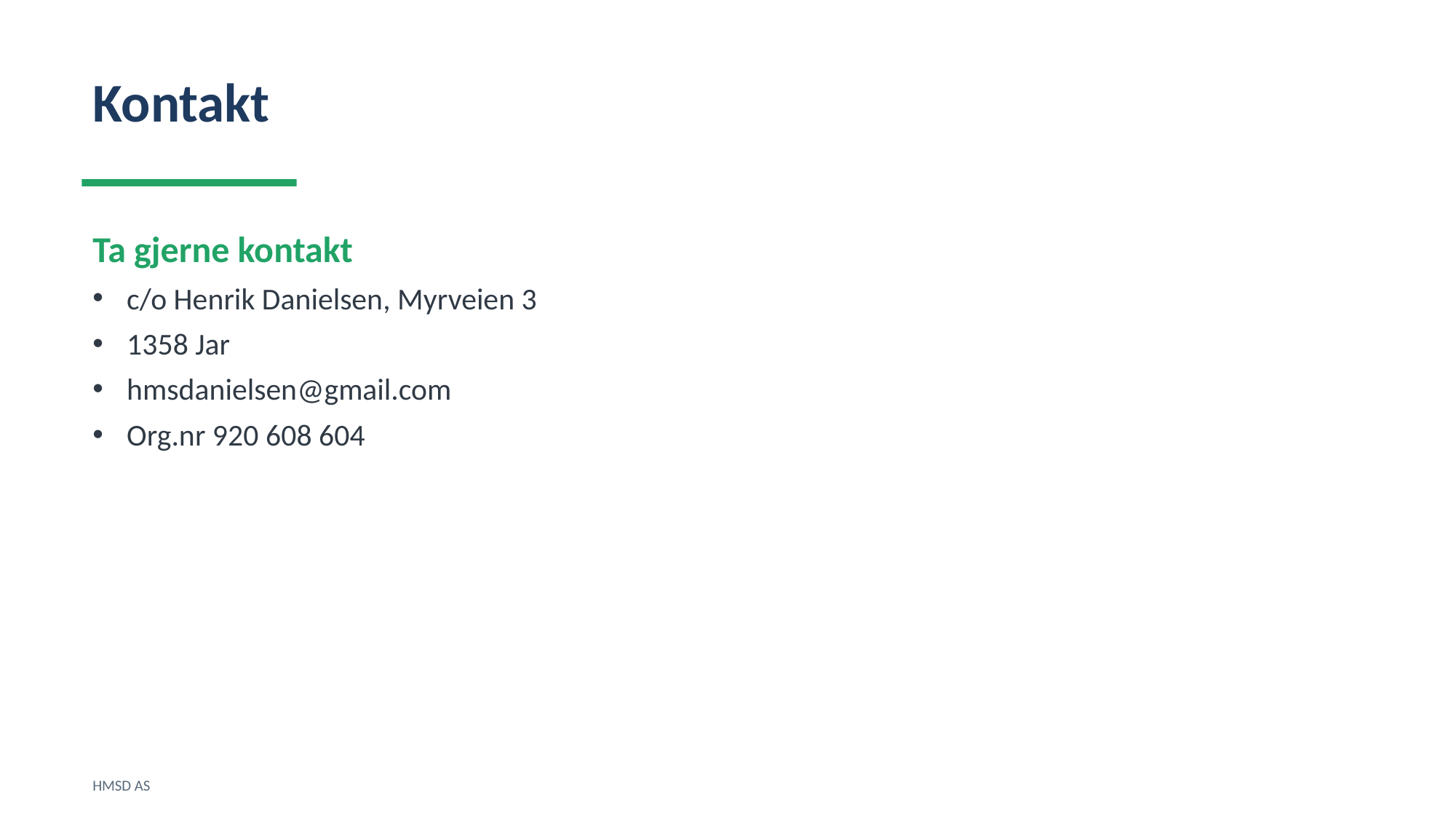

Kontakt

Ta gjerne kontakt
c/o Henrik Danielsen, Myrveien 3
1358 Jar
hmsdanielsen@gmail.com
Org.nr 920 608 604
HMSD AS